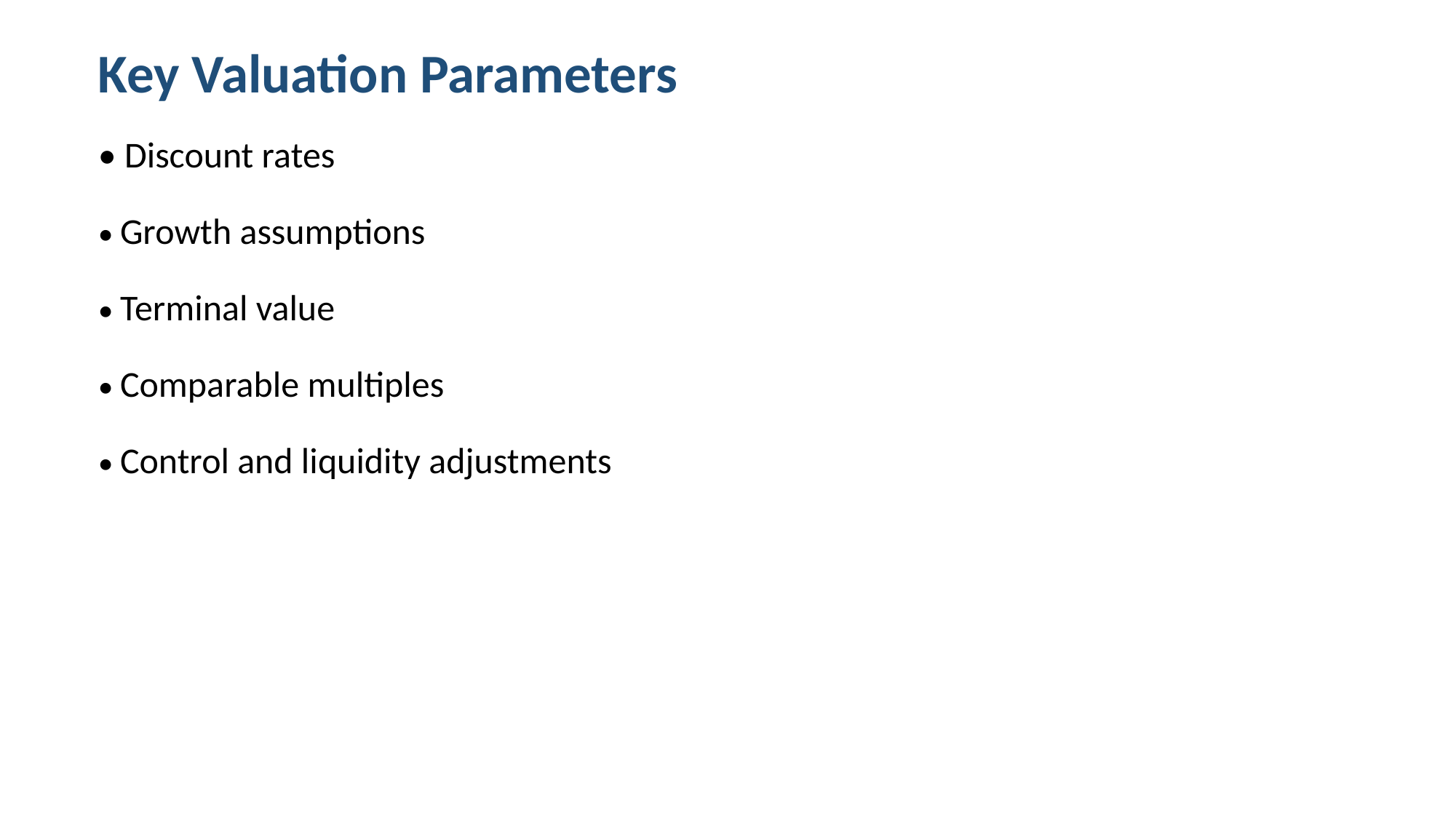

Key Valuation Parameters
• Discount rates
• Growth assumptions
• Terminal value
• Comparable multiples
• Control and liquidity adjustments